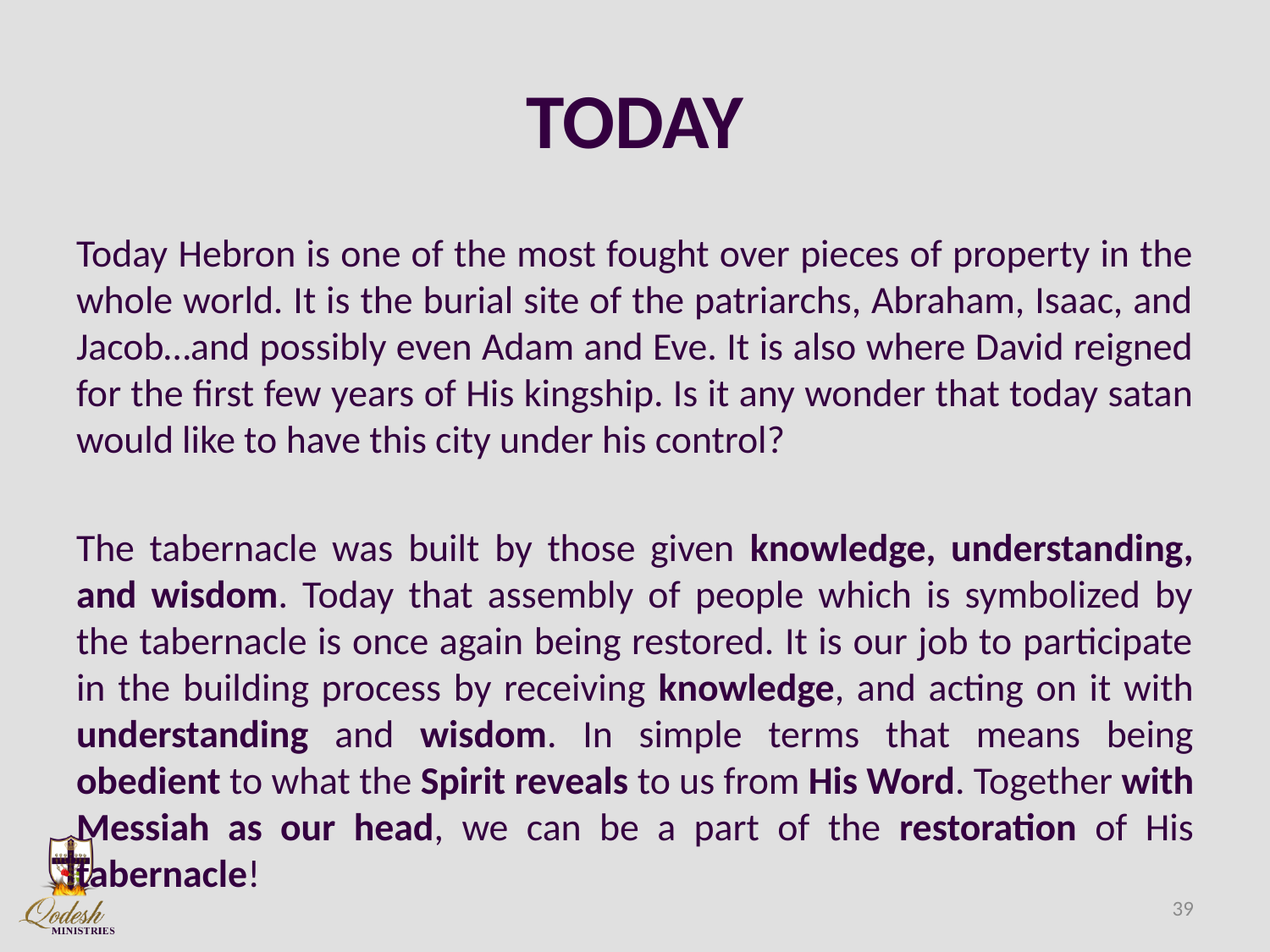

# TODAY
Today Hebron is one of the most fought over pieces of property in the whole world. It is the burial site of the patriarchs, Abraham, Isaac, and Jacob…and possibly even Adam and Eve. It is also where David reigned for the first few years of His kingship. Is it any wonder that today satan would like to have this city under his control?

The tabernacle was built by those given knowledge, understanding, and wisdom. Today that assembly of people which is symbolized by the tabernacle is once again being restored. It is our job to participate in the building process by receiving knowledge, and acting on it with understanding and wisdom. In simple terms that means being obedient to what the Spirit reveals to us from His Word. Together with Messiah as our head, we can be a part of the restoration of His tabernacle!
39